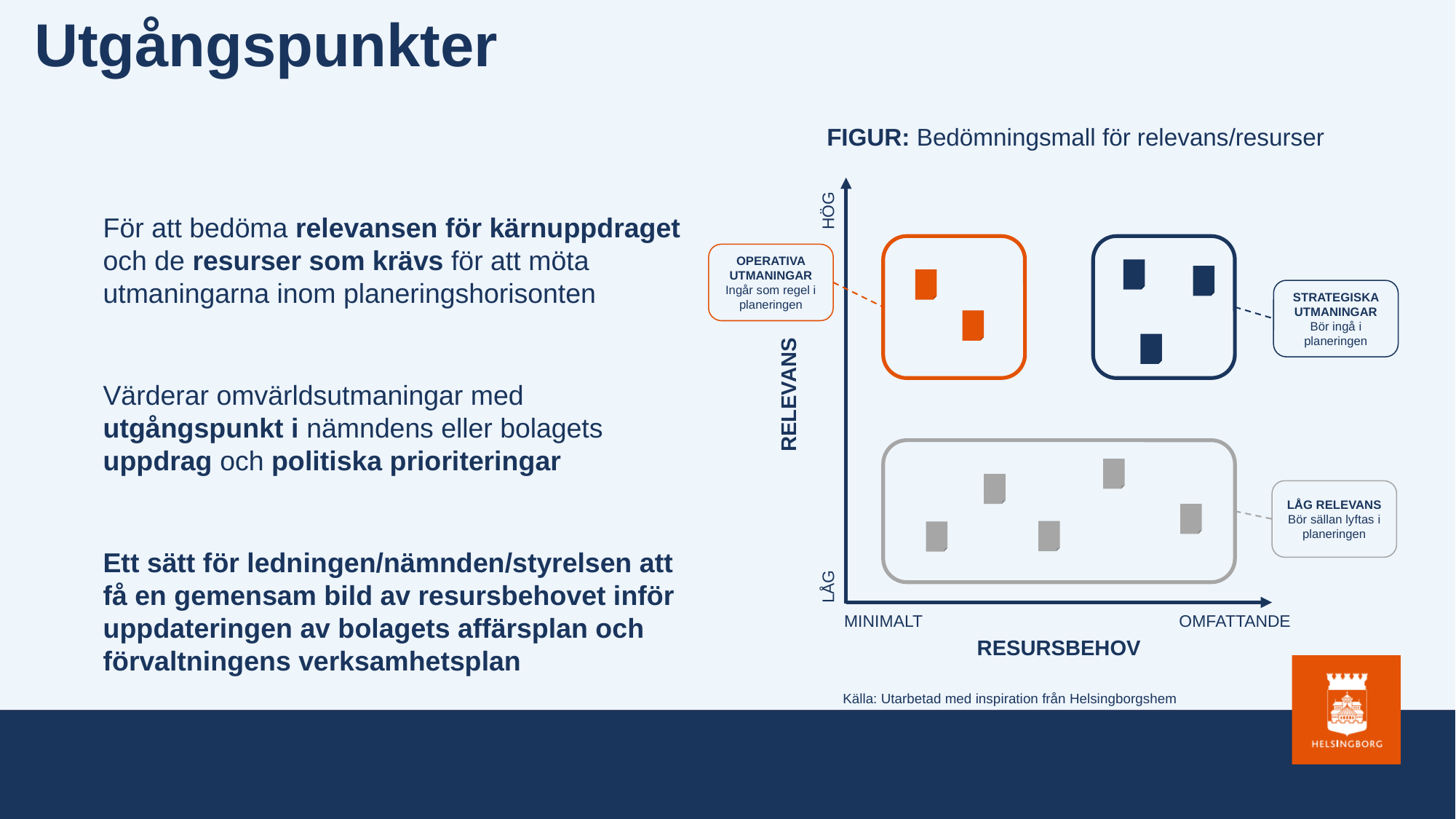

Utgångspunkter

FIGUR: Bedömningsmall för relevans/resurser
För att bedöma relevansen för kärnuppdraget och de resurser som krävs för att möta utmaningarna inom planeringshorisonten

Värderar omvärldsutmaningar med utgångspunkt i nämndens eller bolagets uppdrag och politiska prioriteringar

Ett sätt för ledningen/nämnden/styrelsen att få en gemensam bild av resursbehovet inför uppdateringen av bolagets affärsplan och förvaltningens verksamhetsplan

HÖG

OPERATIVA UTMANINGAR
Ingår som regel i planeringen

STRATEGISKA UTMANINGAR
Bör ingå i planeringen

RELEVANS

LÅG RELEVANS
Bör sällan lyftas i planeringen

LÅG
MINIMALT
OMFATTANDE
RESURSBEHOV
Källa: Utarbetad med inspiration från Helsingborgshem